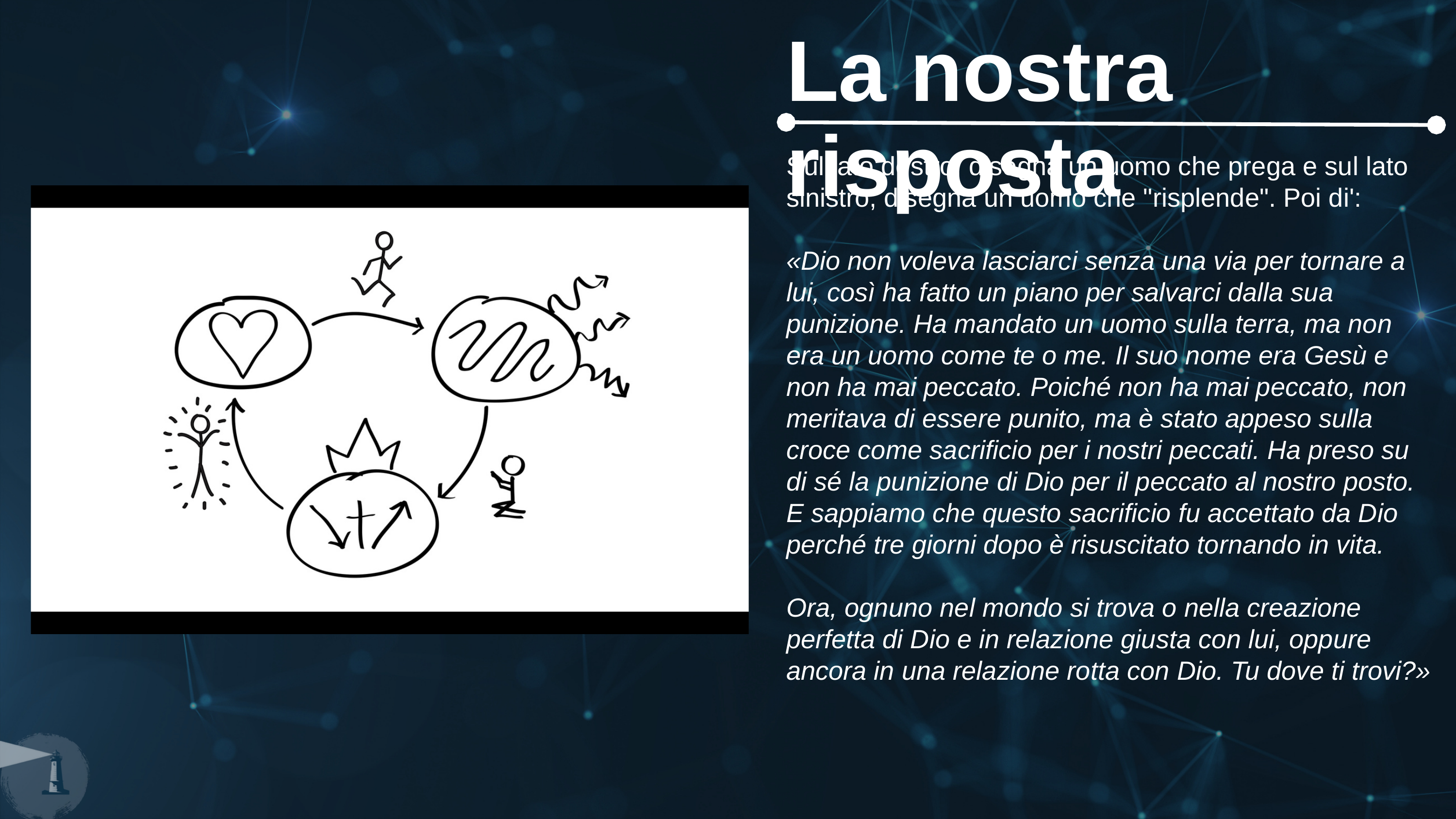

La nostra risposta

Sul lato destro, disegna un uomo che prega e sul lato sinistro, disegna un uomo che "risplende". Poi di':

«Dio non voleva lasciarci senza una via per tornare a lui, così ha fatto un piano per salvarci dalla sua punizione. Ha mandato un uomo sulla terra, ma non era un uomo come te o me. Il suo nome era Gesù e non ha mai peccato. Poiché non ha mai peccato, non meritava di essere punito, ma è stato appeso sulla croce come sacrificio per i nostri peccati. Ha preso su di sé la punizione di Dio per il peccato al nostro posto. E sappiamo che questo sacrificio fu accettato da Dio perché tre giorni dopo è risuscitato tornando in vita.

Ora, ognuno nel mondo si trova o nella creazione perfetta di Dio e in relazione giusta con lui, oppure ancora in una relazione rotta con Dio. Tu dove ti trovi?»